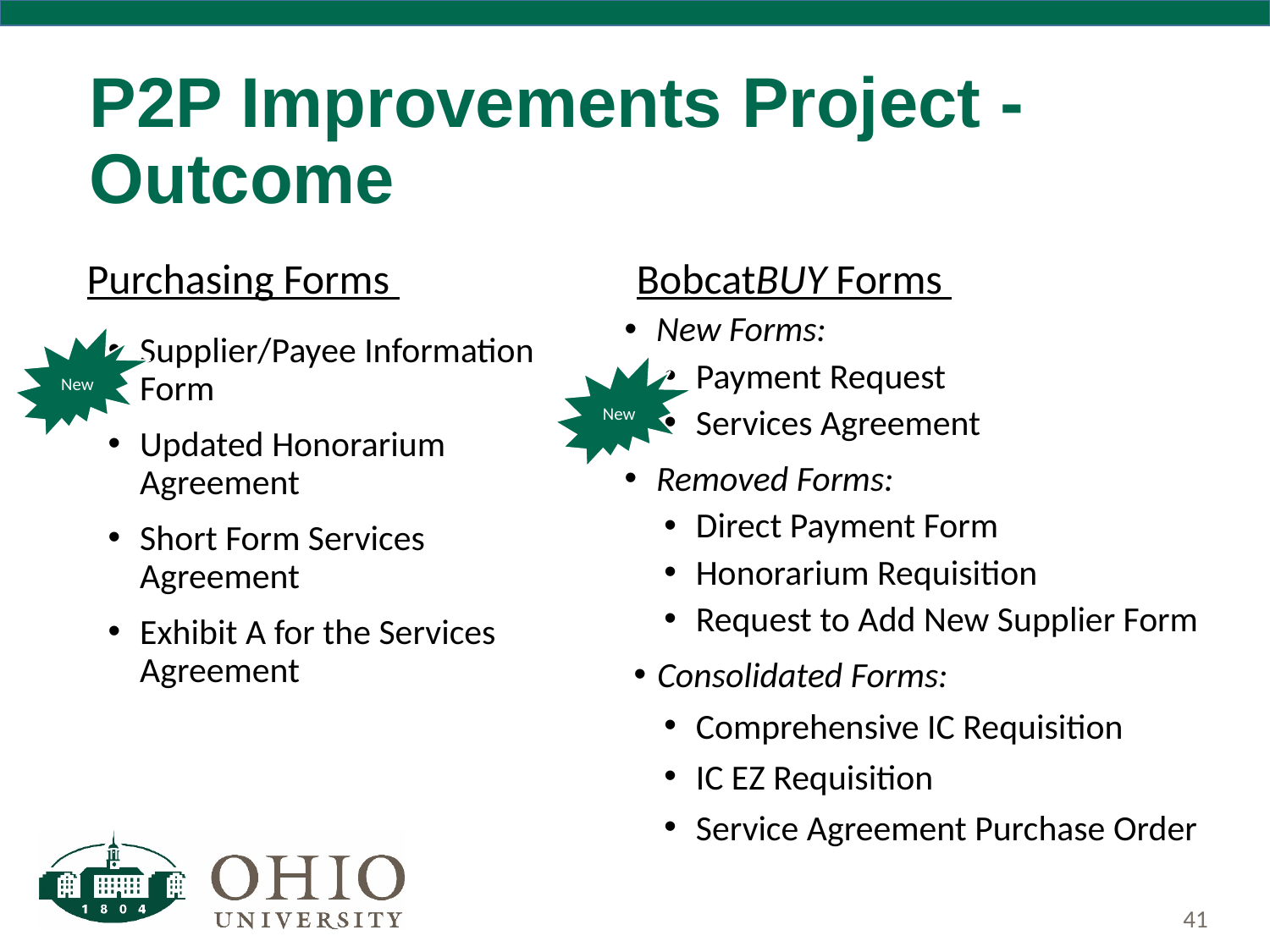

# P2P Improvements Project - Outcome
BobcatBUY Forms
Purchasing Forms
New Forms:
Payment Request
Services Agreement
Removed Forms:
Direct Payment Form
Honorarium Requisition
Request to Add New Supplier Form
Consolidated Forms:
Comprehensive IC Requisition
IC EZ Requisition
Service Agreement Purchase Order

New
Supplier/Payee Information Form
Updated Honorarium Agreement
Short Form Services Agreement
Exhibit A for the Services Agreement

New